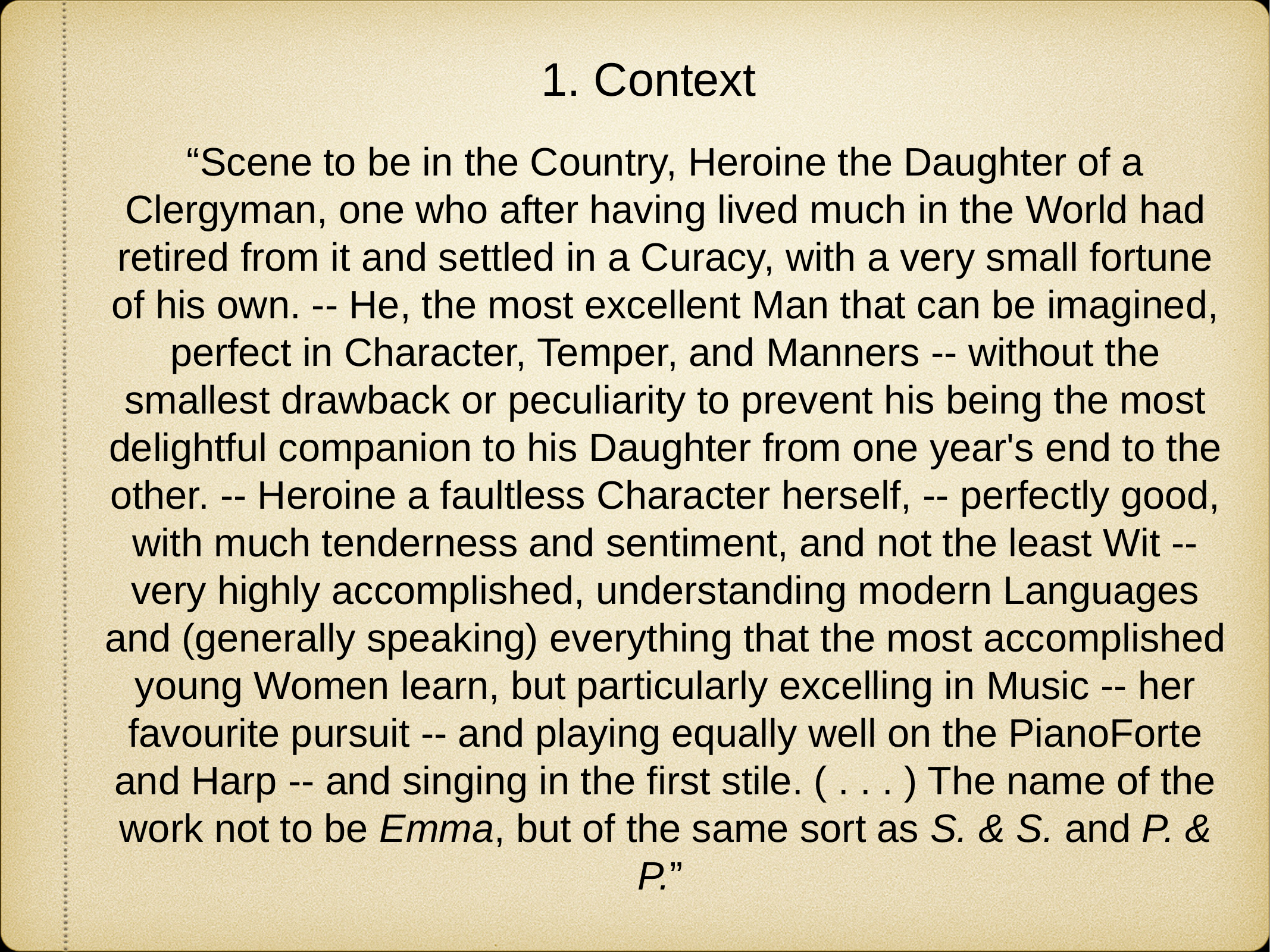

1. Context
“Scene to be in the Country, Heroine the Daughter of a Clergyman, one who after having lived much in the World had retired from it and settled in a Curacy, with a very small fortune of his own. -- He, the most excellent Man that can be imagined, perfect in Character, Temper, and Manners -- without the smallest drawback or peculiarity to prevent his being the most delightful companion to his Daughter from one year's end to the other. -- Heroine a faultless Character herself, -- perfectly good, with much tenderness and sentiment, and not the least Wit -- very highly accomplished, understanding modern Languages and (generally speaking) everything that the most accomplished young Women learn, but particularly excelling in Music -- her favourite pursuit -- and playing equally well on the PianoForte and Harp -- and singing in the first stile. ( . . . ) The name of the work not to be Emma, but of the same sort as S. & S. and P. & P.”

http://www.pemberley.com/janeinfo/plannovl.html